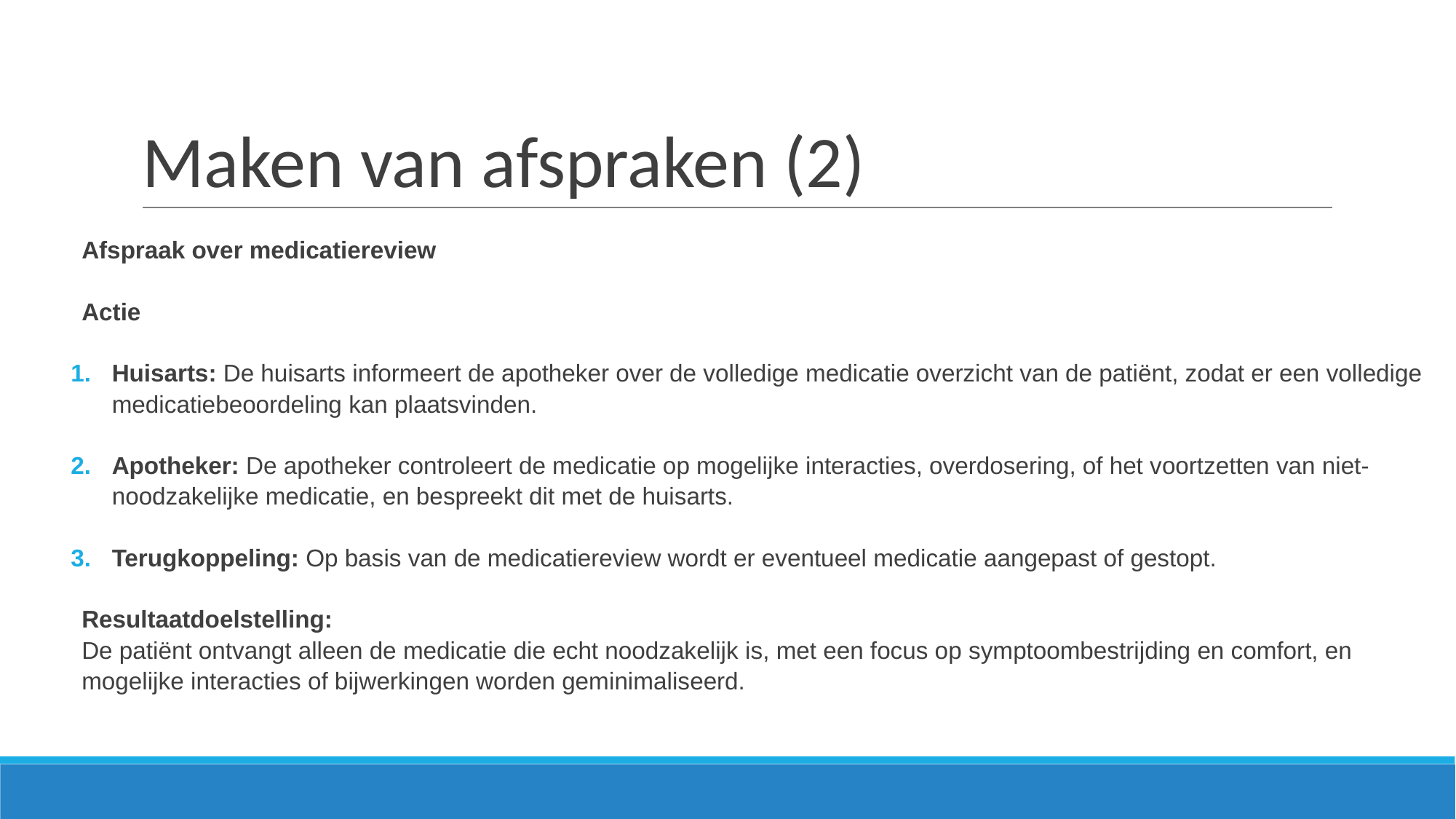

# Maken van afspraken (2)
Afspraak over medicatiereview
Actie
Huisarts: De huisarts informeert de apotheker over de volledige medicatie overzicht van de patiënt, zodat er een volledige medicatiebeoordeling kan plaatsvinden.
Apotheker: De apotheker controleert de medicatie op mogelijke interacties, overdosering, of het voortzetten van niet-noodzakelijke medicatie, en bespreekt dit met de huisarts.
Terugkoppeling: Op basis van de medicatiereview wordt er eventueel medicatie aangepast of gestopt.
Resultaatdoelstelling:
De patiënt ontvangt alleen de medicatie die echt noodzakelijk is, met een focus op symptoombestrijding en comfort, en mogelijke interacties of bijwerkingen worden geminimaliseerd.